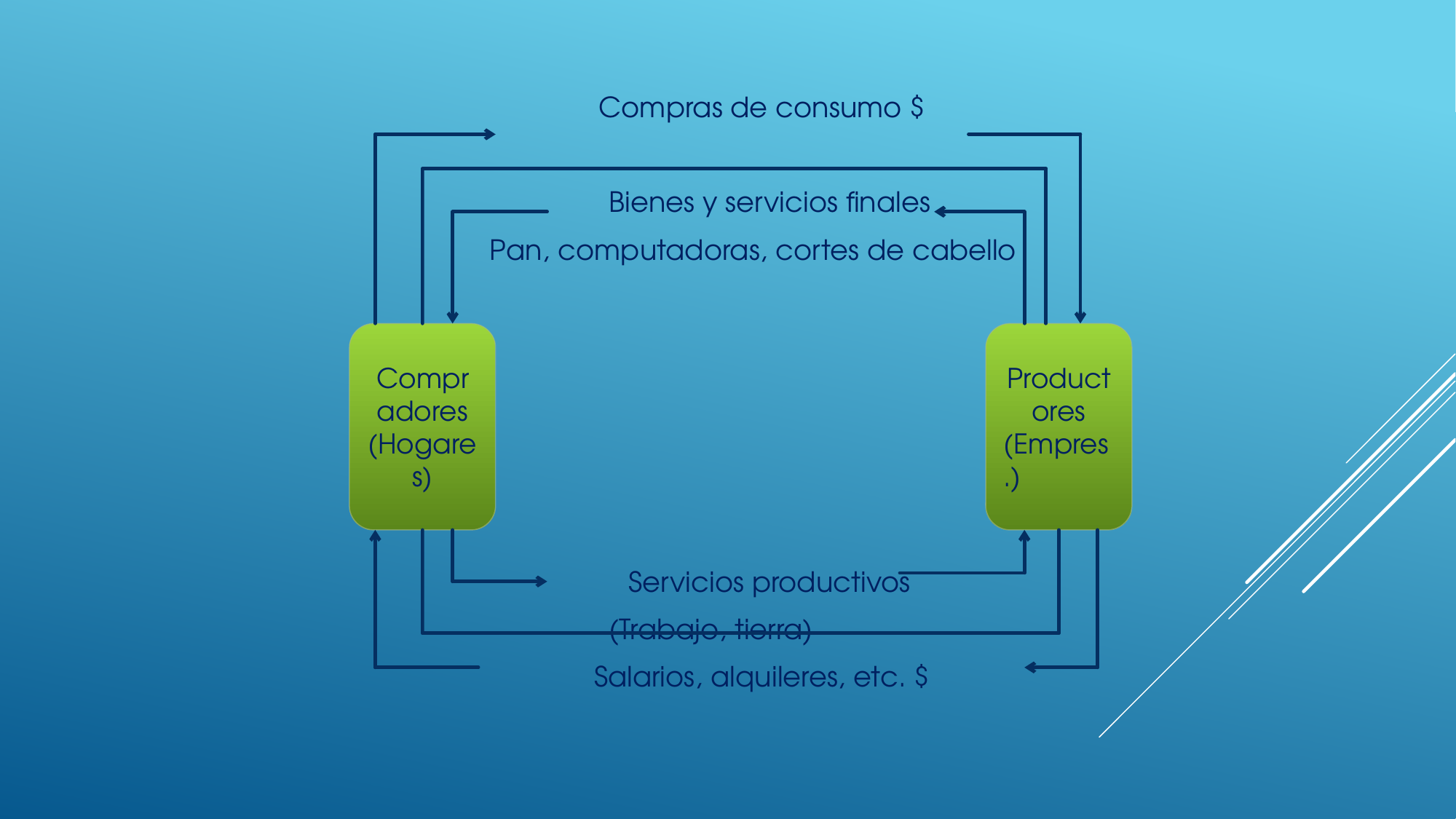

Compras de consumo $

  Bienes y servicios finales
                                            Pan, computadoras, cortes de cabello

  Servicios productivos
(Trabajo, tierra)
Salarios, alquileres, etc. $
Compradores
(Hogares)
Productores
(Empres.)